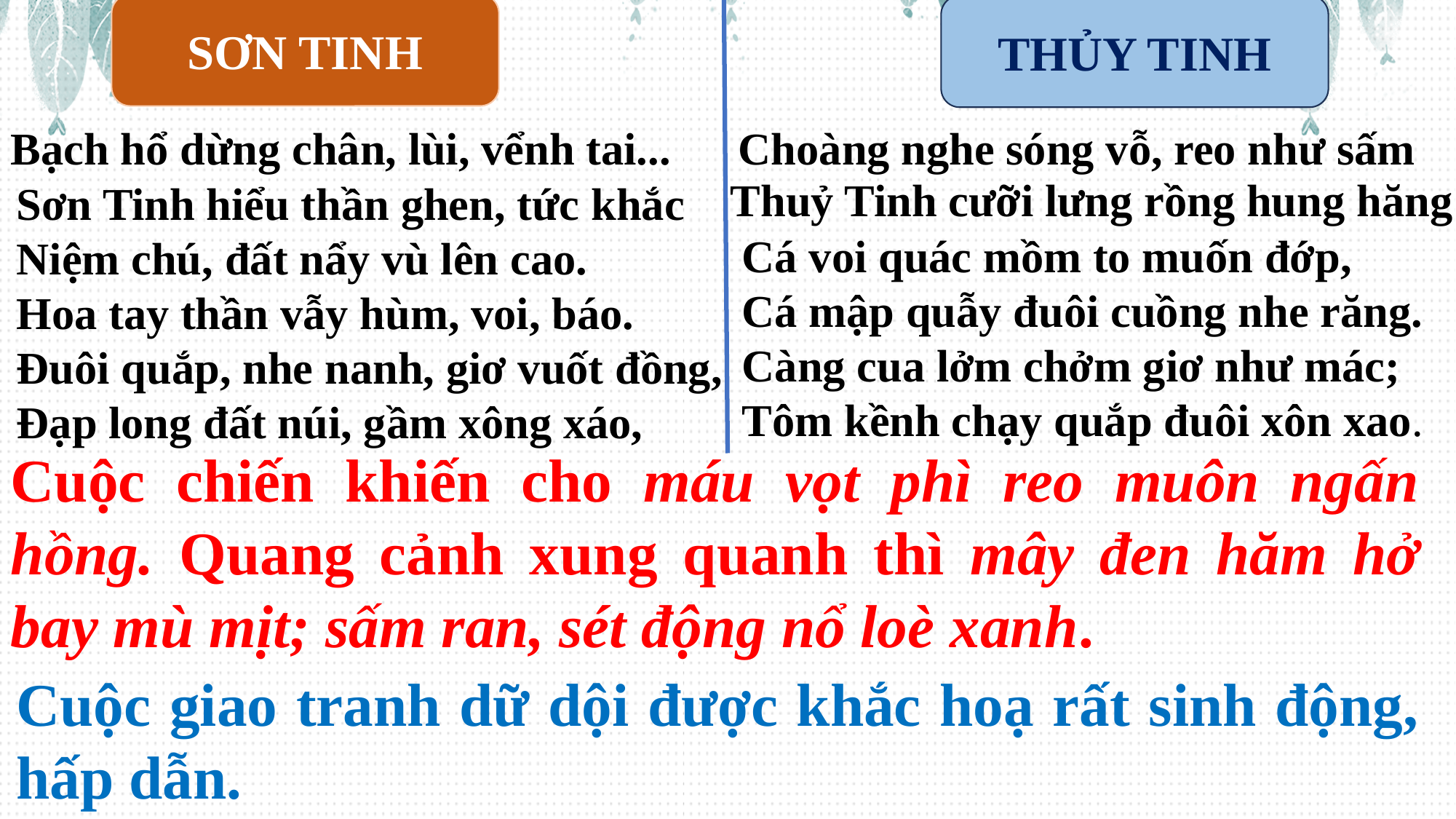

SƠN TINH
THỦY TINH
Bạch hổ dừng chân, lùi, vểnh tai...
Choàng nghe sóng vỗ, reo như sấm
Thuỷ Tinh cưỡi lưng rồng hung hăng
Sơn Tinh hiểu thần ghen, tức khắc
Niệm chú, đất nẩy vù lên cao.
Hoa tay thần vẫy hùm, voi, báo.
Đuôi quắp, nhe nanh, giơ vuốt đồng,
Đạp long đất núi, gầm xông xáo,
Cá voi quác mồm to muốn đớp,
Cá mập quẫy đuôi cuồng nhe răng.
Càng cua lởm chởm giơ như mác;
Tôm kềnh chạy quắp đuôi xôn xao.
Cuộc chiến khiến cho máu vọt phì reo muôn ngấn hồng. Quang cảnh xung quanh thì mây đen hăm hở bay mù mịt; sấm ran, sét động nổ loè xanh.
Cuộc giao tranh dữ dội được khắc hoạ rất sinh động, hấp dẫn.